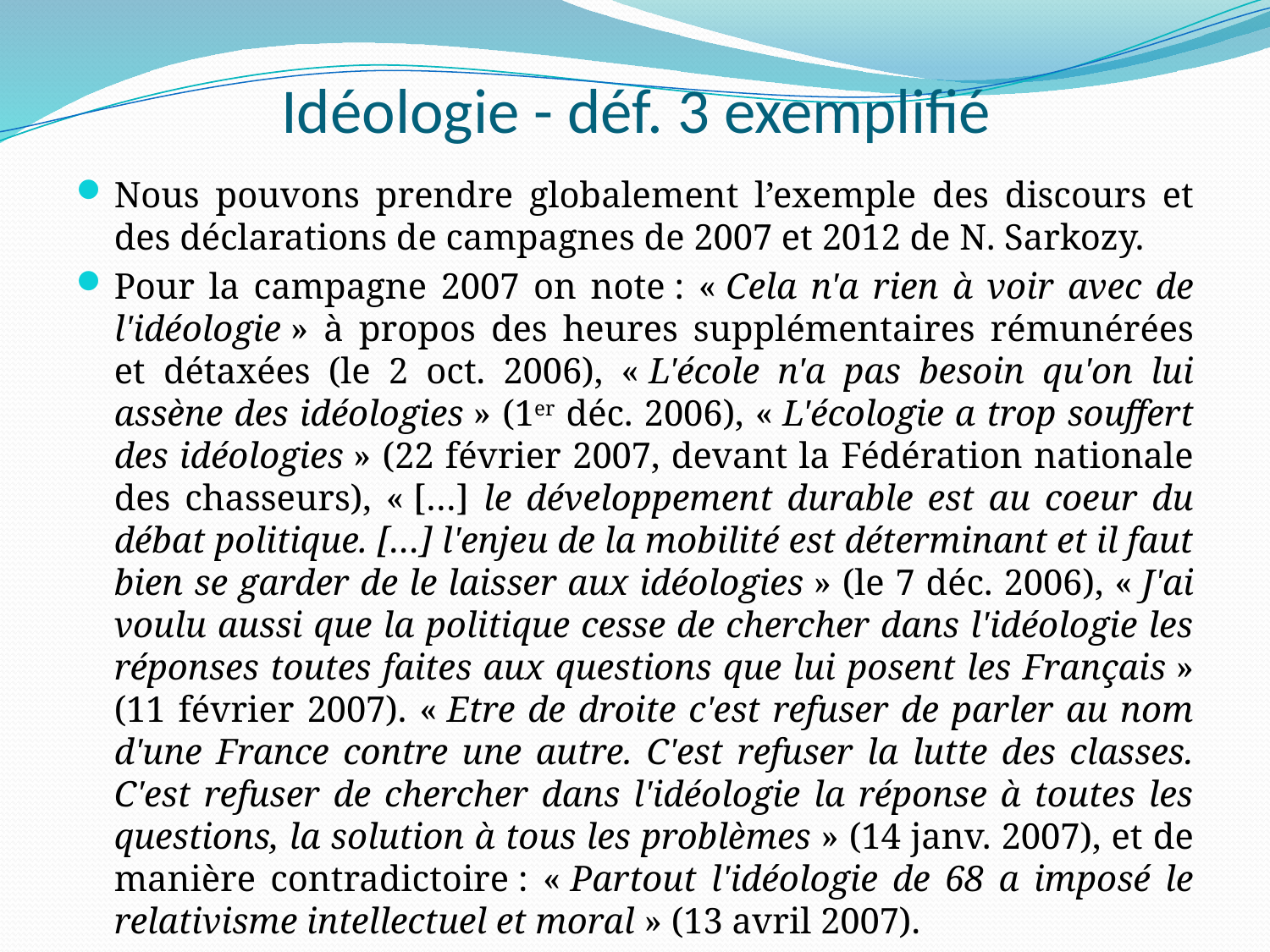

# Idéologie - déf. 3 exemplifié
Nous pouvons prendre globalement l’exemple des discours et des déclarations de campagnes de 2007 et 2012 de N. Sarkozy.
Pour la campagne 2007 on note : « Cela n'a rien à voir avec de l'idéologie » à propos des heures supplémentaires rémunérées et détaxées (le 2 oct. 2006), « L'école n'a pas besoin qu'on lui assène des idéologies » (1er déc. 2006), « L'écologie a trop souffert des idéologies » (22 février 2007, devant la Fédération nationale des chasseurs), « […] le développement durable est au coeur du débat politique. […] l'enjeu de la mobilité est déterminant et il faut bien se garder de le laisser aux idéologies » (le 7 déc. 2006), « J'ai voulu aussi que la politique cesse de chercher dans l'idéologie les réponses toutes faites aux questions que lui posent les Français » (11 février 2007). « Etre de droite c'est refuser de parler au nom d'une France contre une autre. C'est refuser la lutte des classes. C'est refuser de chercher dans l'idéologie la réponse à toutes les questions, la solution à tous les problèmes » (14 janv. 2007), et de manière contradictoire : « Partout l'idéologie de 68 a imposé le relativisme intellectuel et moral » (13 avril 2007).